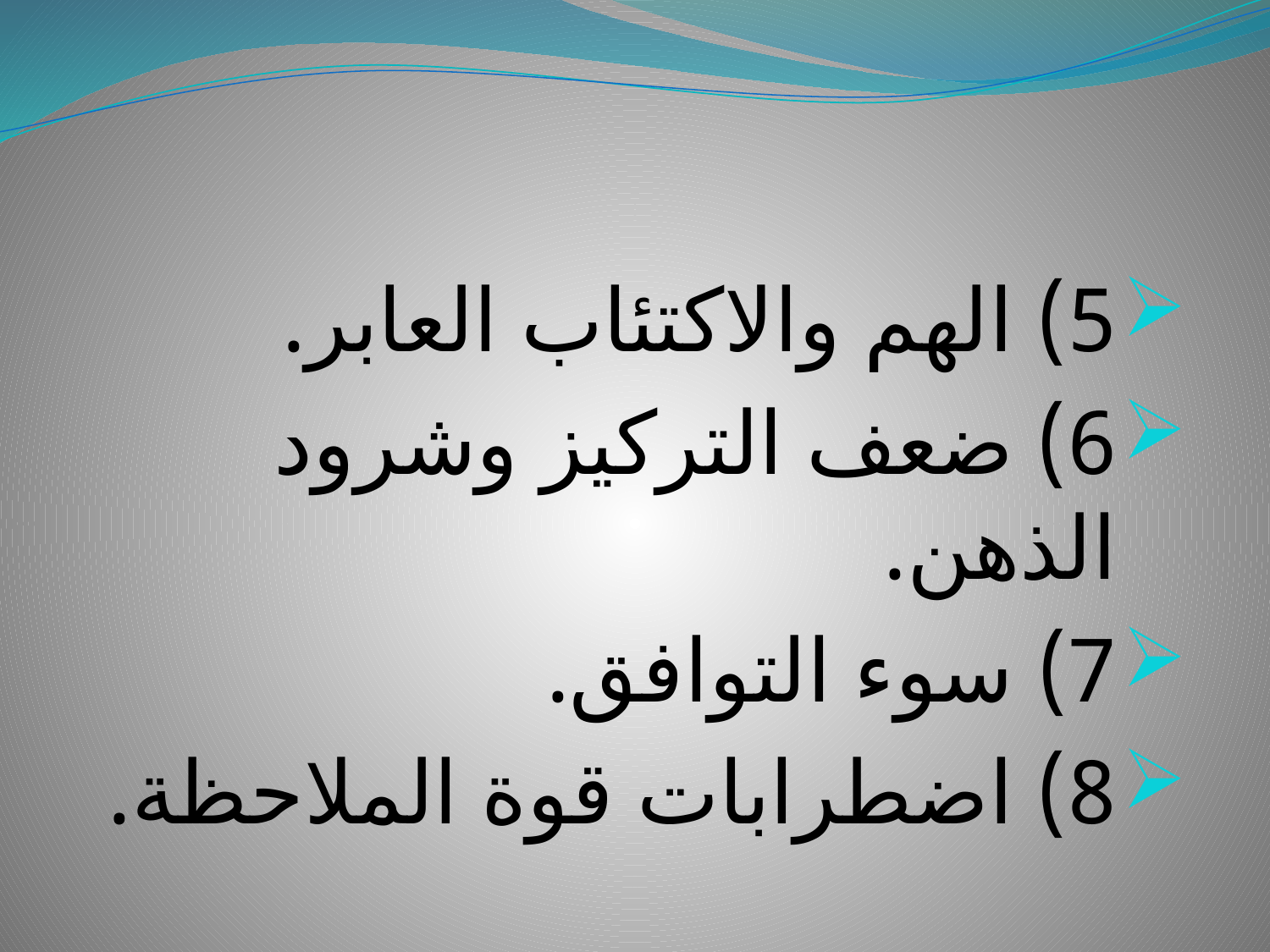

5) الهم والاكتئاب العابر.
6) ضعف التركيز وشرود الذهن.
7) سوء التوافق.
8) اضطرابات قوة الملاحظة.